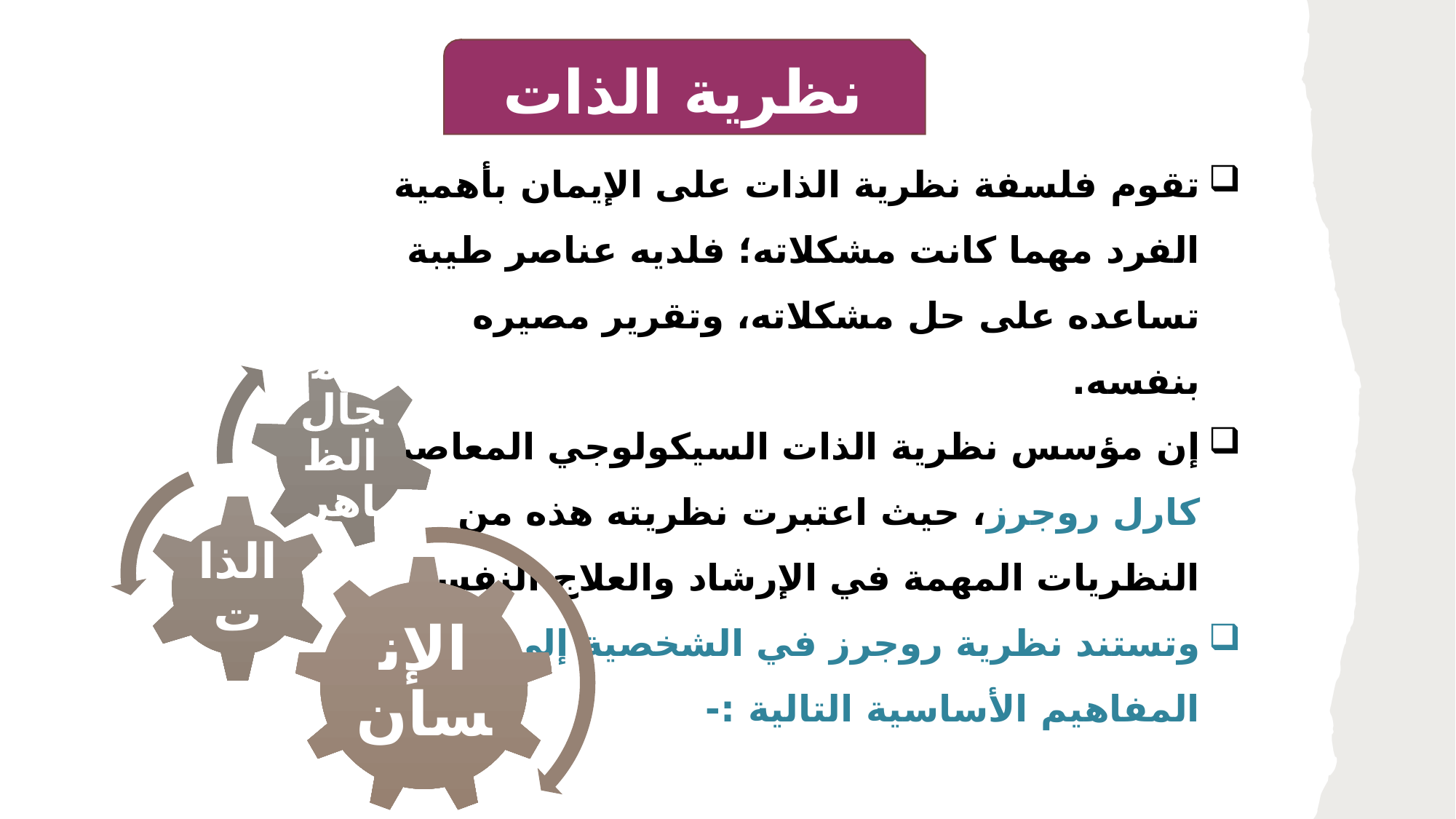

نظرية الذات
تقوم فلسفة نظرية الذات على الإيمان بأهمية الفرد مهما كانت مشكلاته؛ فلديه عناصر طيبة تساعده على حل مشكلاته، وتقرير مصيره بنفسه.
إن مؤسس نظرية الذات السيكولوجي المعاصر كارل روجرز، حيث اعتبرت نظريته هذه من النظريات المهمة في الإرشاد والعلاج النفسي
وتستند نظرية روجرز في الشخصية إلى المفاهيم الأساسية التالية :-
الإنسان
الذات
المجال الظاهري